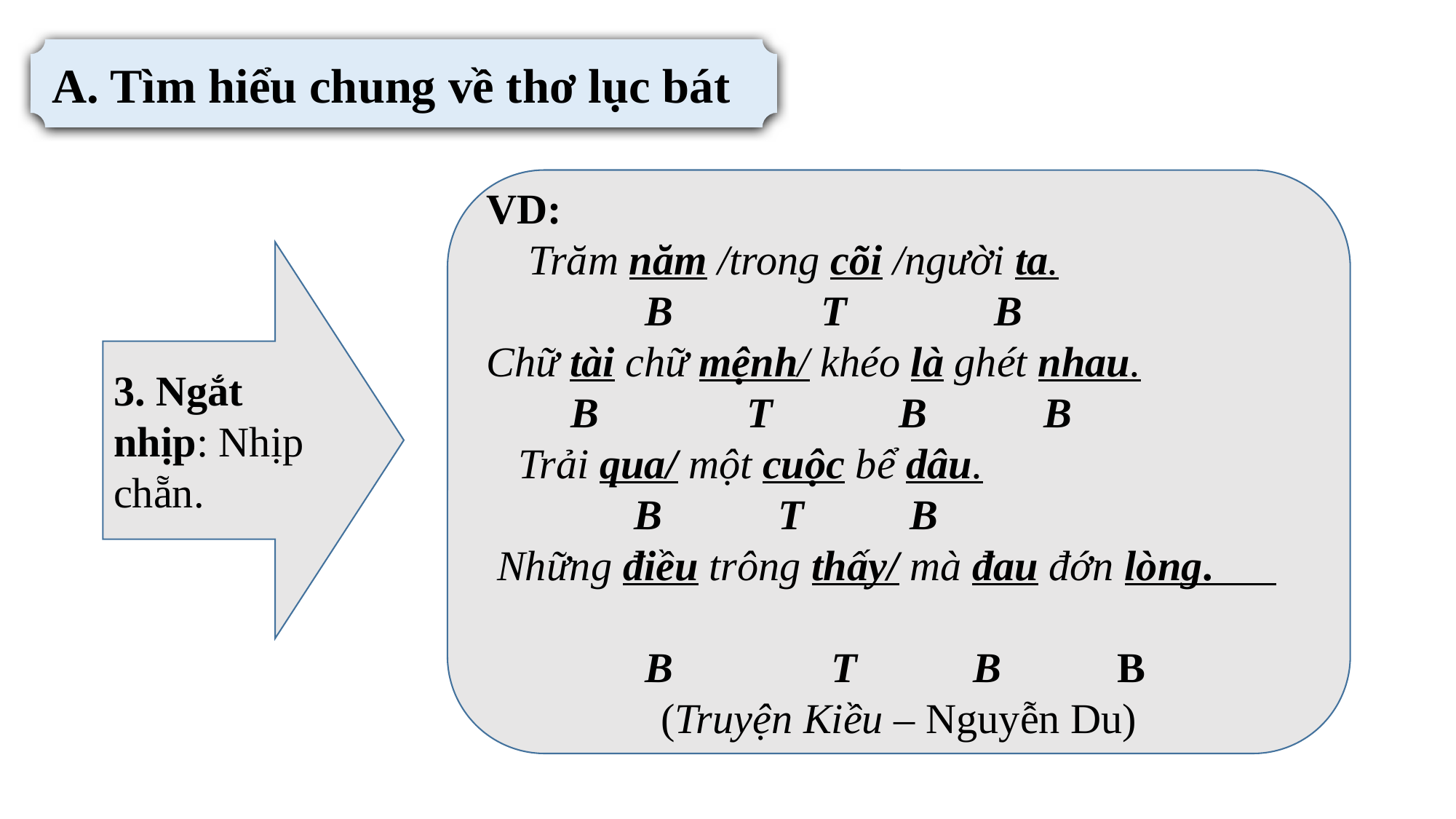

A. Tìm hiểu chung về thơ lục bát

VD:
    Trăm năm /trong cõi /người ta.
               B              T              B
Chữ tài chữ mệnh/ khéo là ghét nhau.
        B              T            B           B
   Trải qua/ một cuộc bể dâu.
              B           T          B
 Những điều trông thấy/ mà đau đớn lòng.

               B               T           B           B
(Truyện Kiều – Nguyễn Du)

3. Ngắt nhịp: Nhịp chẵn.